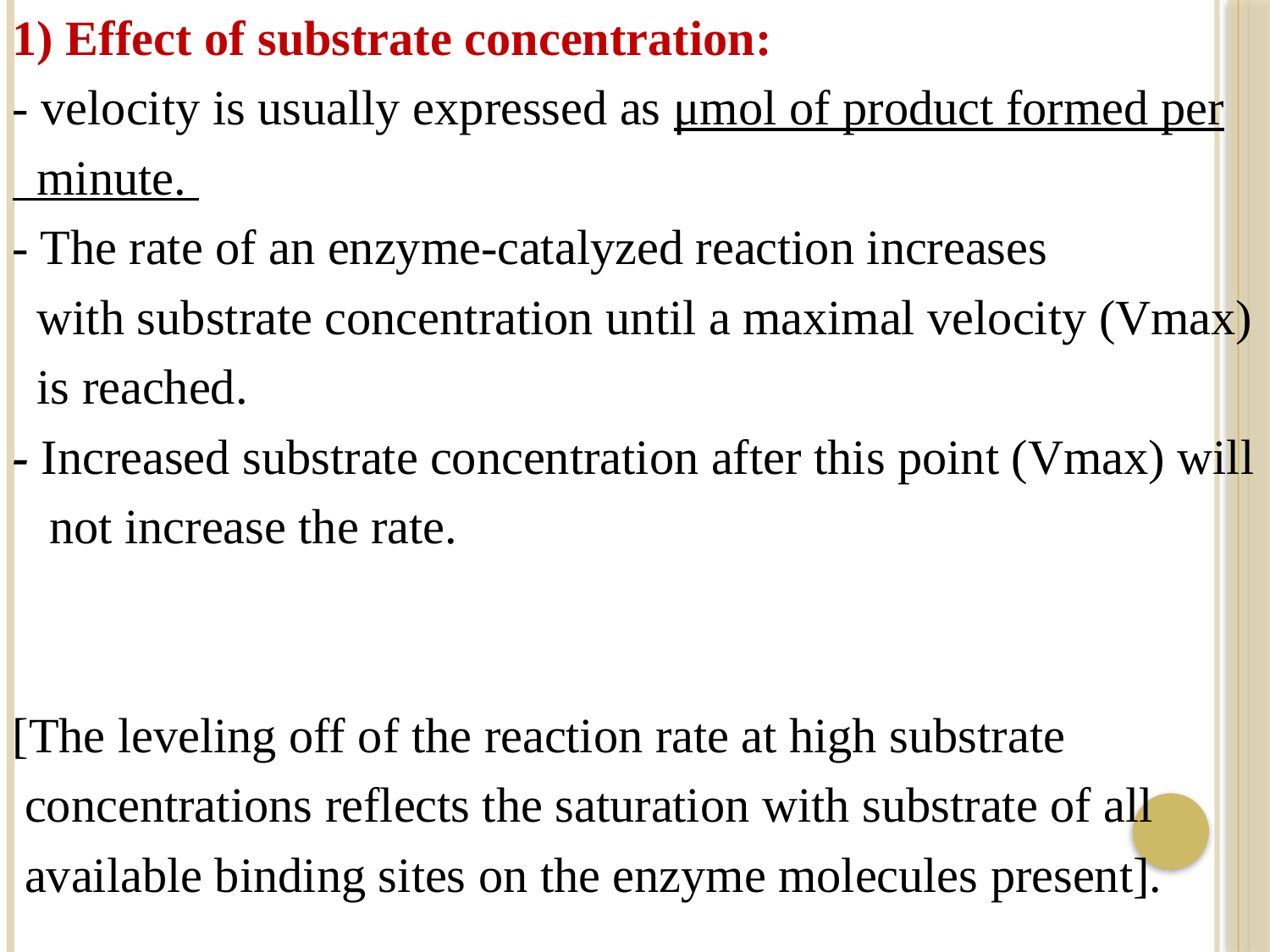

1) Effect of substrate concentration:
- velocity is usually expressed as μmol of product formed per
  minute.
- The rate of an enzyme-catalyzed reaction increases
  with substrate concentration until a maximal velocity (Vmax)
  is reached.
- Increased substrate concentration after this point (Vmax) will
   not increase the rate.

[The leveling off of the reaction rate at high substrate
 concentrations reflects the saturation with substrate of all
 available binding sites on the enzyme molecules present].